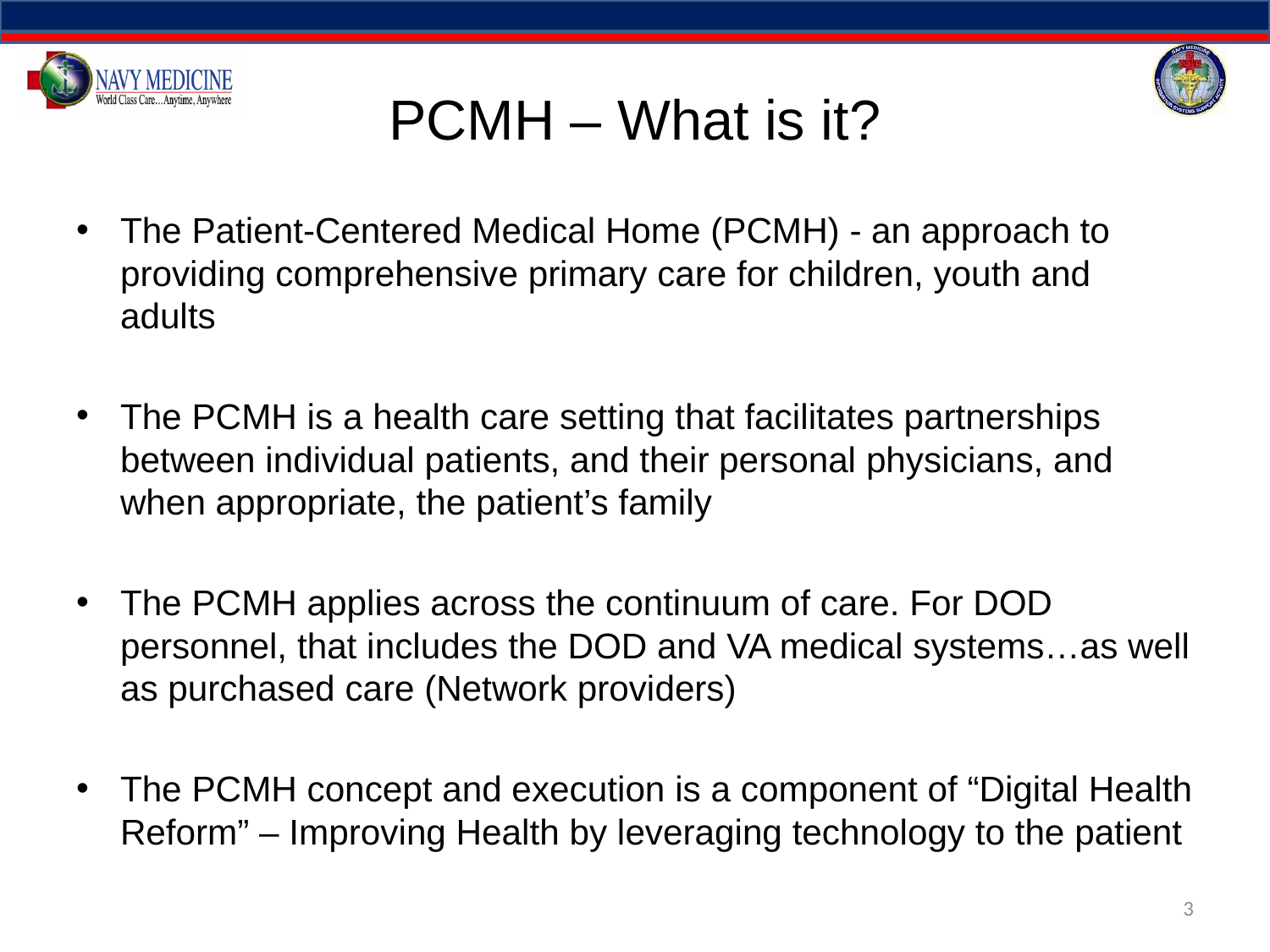

# PCMH – What is it?
The Patient-Centered Medical Home (PCMH) - an approach to providing comprehensive primary care for children, youth and adults

The PCMH is a health care setting that facilitates partnerships between individual patients, and their personal physicians, and when appropriate, the patient’s family

The PCMH applies across the continuum of care. For DOD personnel, that includes the DOD and VA medical systems…as well as purchased care (Network providers)

The PCMH concept and execution is a component of “Digital Health Reform” – Improving Health by leveraging technology to the patient
3